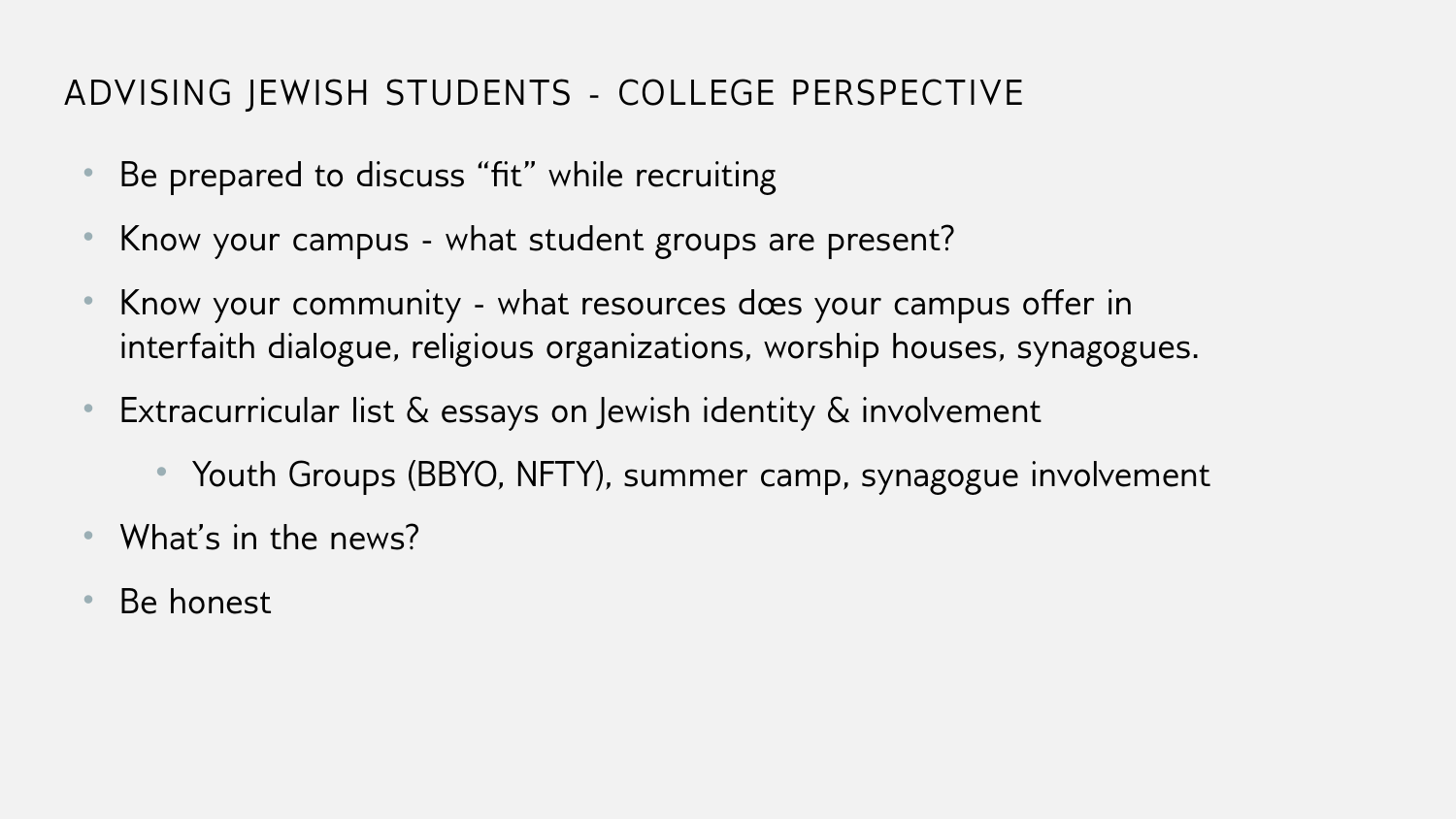

# Advising Jewish Students - College Perspective
Be prepared to discuss “fit” while recruiting
Know your campus - what student groups are present?
Know your community - what resources does your campus offer in interfaith dialogue, religious organizations, worship houses, synagogues.
Extracurricular list & essays on Jewish identity & involvement
Youth Groups (BBYO, NFTY), summer camp, synagogue involvement
What’s in the news?
Be honest